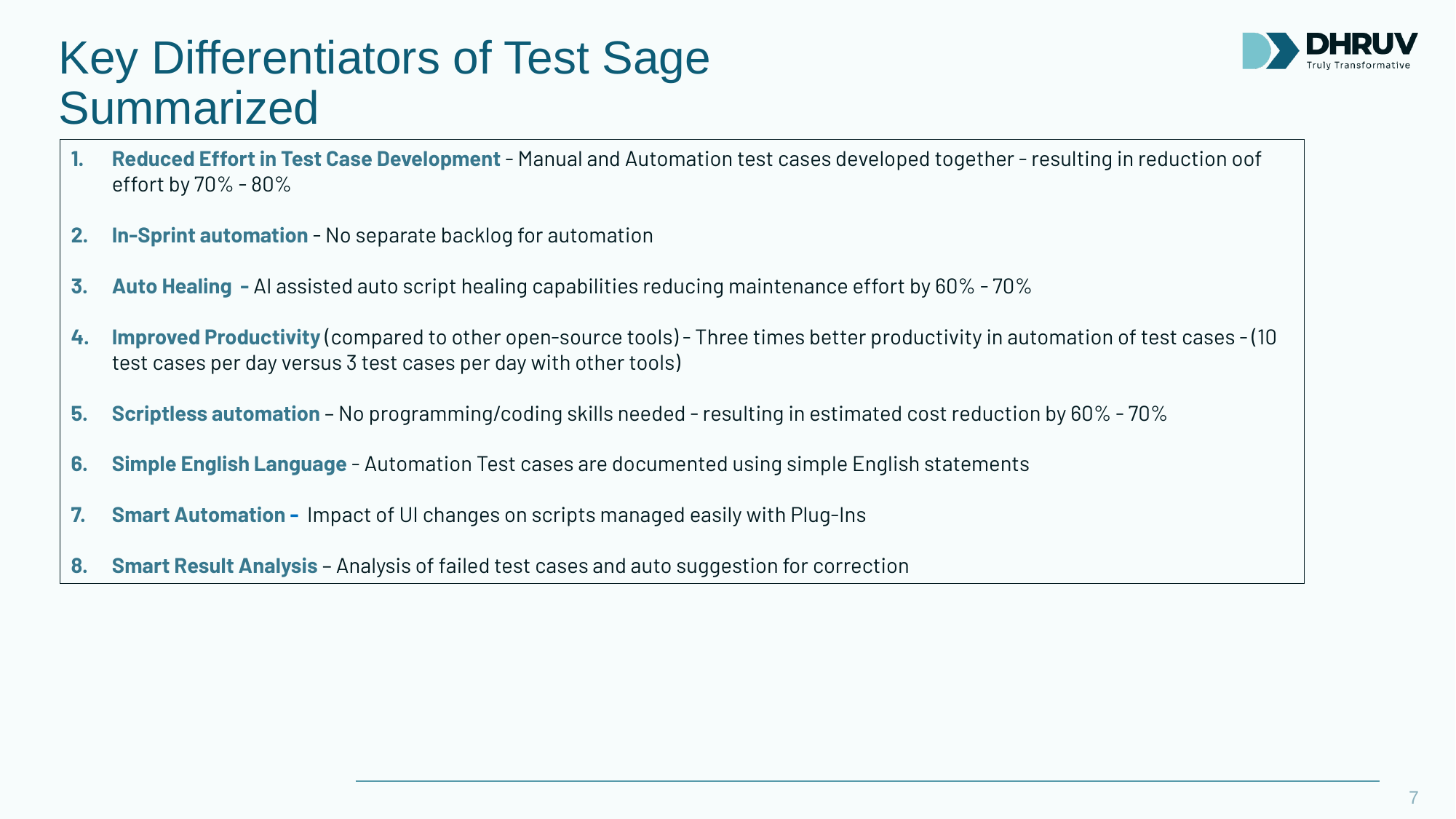

# Key Differentiators of Test Sage Summarized
Reduced Effort in Test Case Development - Manual and Automation test cases developed together - resulting in reduction oof effort by 70% - 80%
In-Sprint automation - No separate backlog for automation
Auto Healing  - AI assisted auto script healing capabilities reducing maintenance effort by 60% - 70%
Improved Productivity (compared to other open-source tools) - Three times better productivity in automation of test cases - (10 test cases per day versus 3 test cases per day with other tools)
Scriptless automation – No programming/coding skills needed - resulting in estimated cost reduction by 60% - 70%
Simple English Language - Automation Test cases are documented using simple English statements
Smart Automation -  Impact of UI changes on scripts managed easily with Plug-Ins
Smart Result Analysis – Analysis of failed test cases and auto suggestion for correction
7